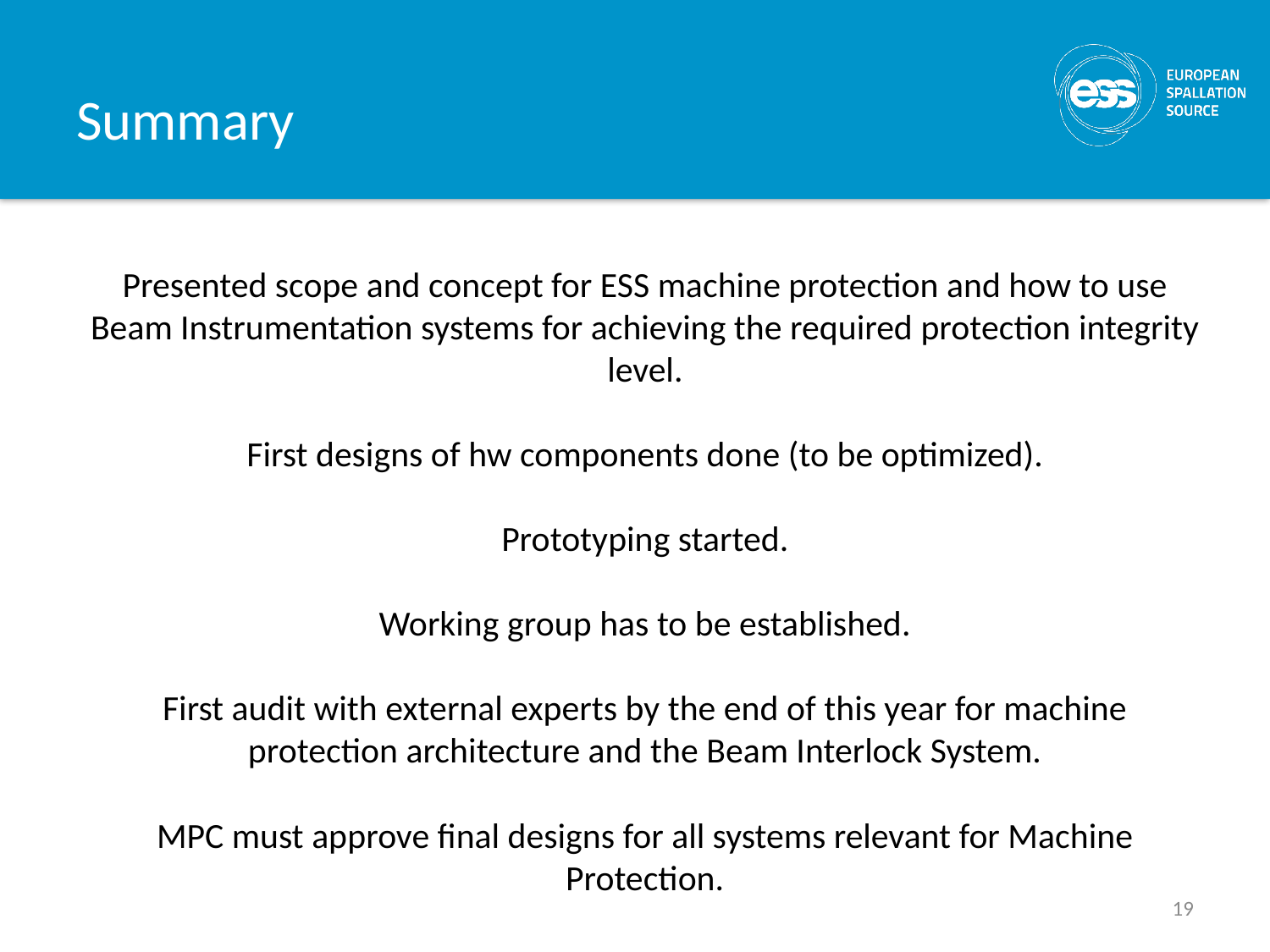

# Summary
Presented scope and concept for ESS machine protection and how to use Beam Instrumentation systems for achieving the required protection integrity level.

First designs of hw components done (to be optimized).

Prototyping started.

Working group has to be established.

First audit with external experts by the end of this year for machine protection architecture and the Beam Interlock System.

MPC must approve final designs for all systems relevant for Machine Protection.
19